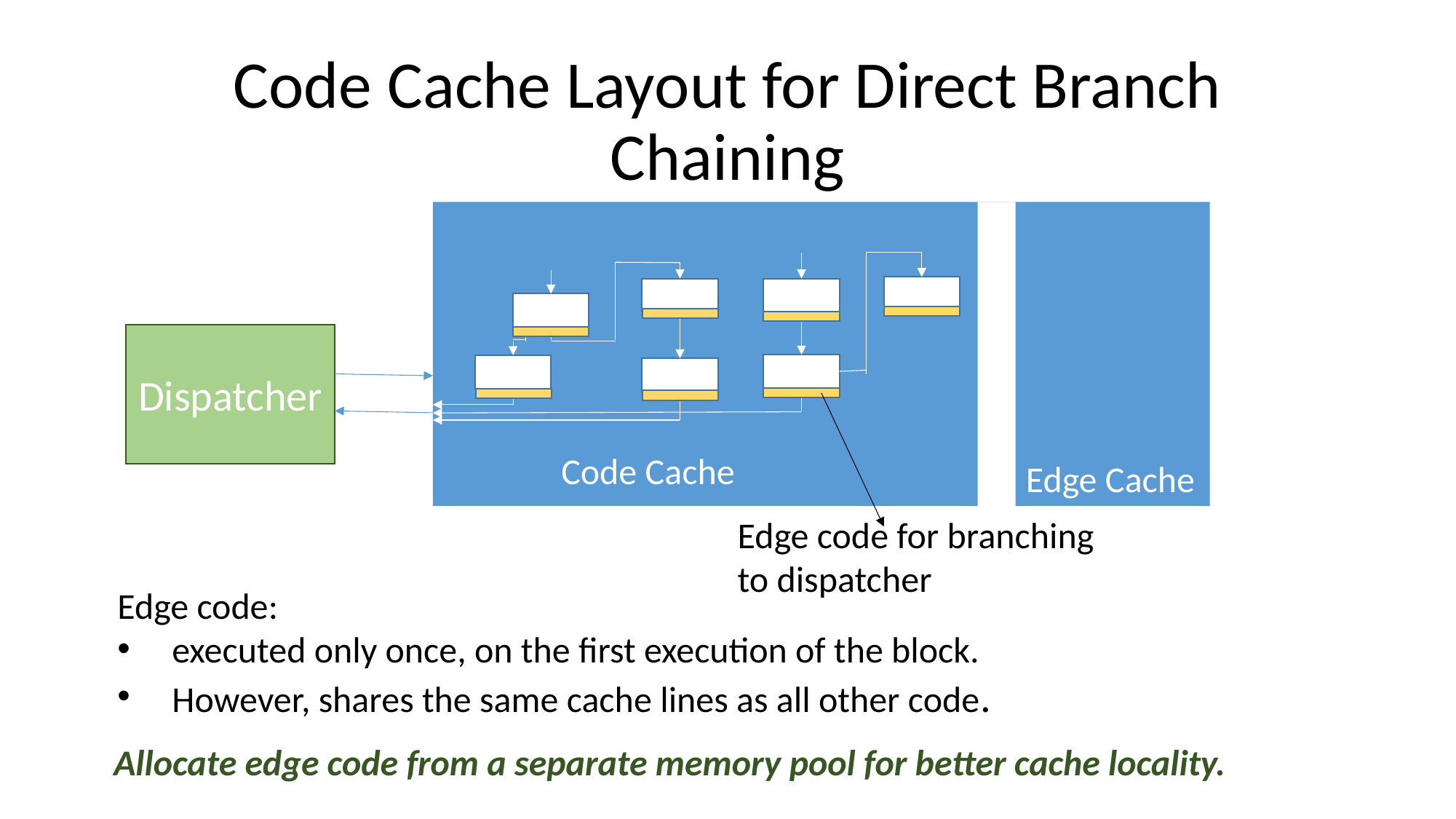

# Code Cache Layout for Direct Branch Chaining

Dispatcher

Code Cache
Edge Cache
Edge code for branching to dispatcher
Edge code:
executed only once, on the first execution of the block.
However, shares the same cache lines as all other code.
Allocate edge code from a separate memory pool for better cache locality.